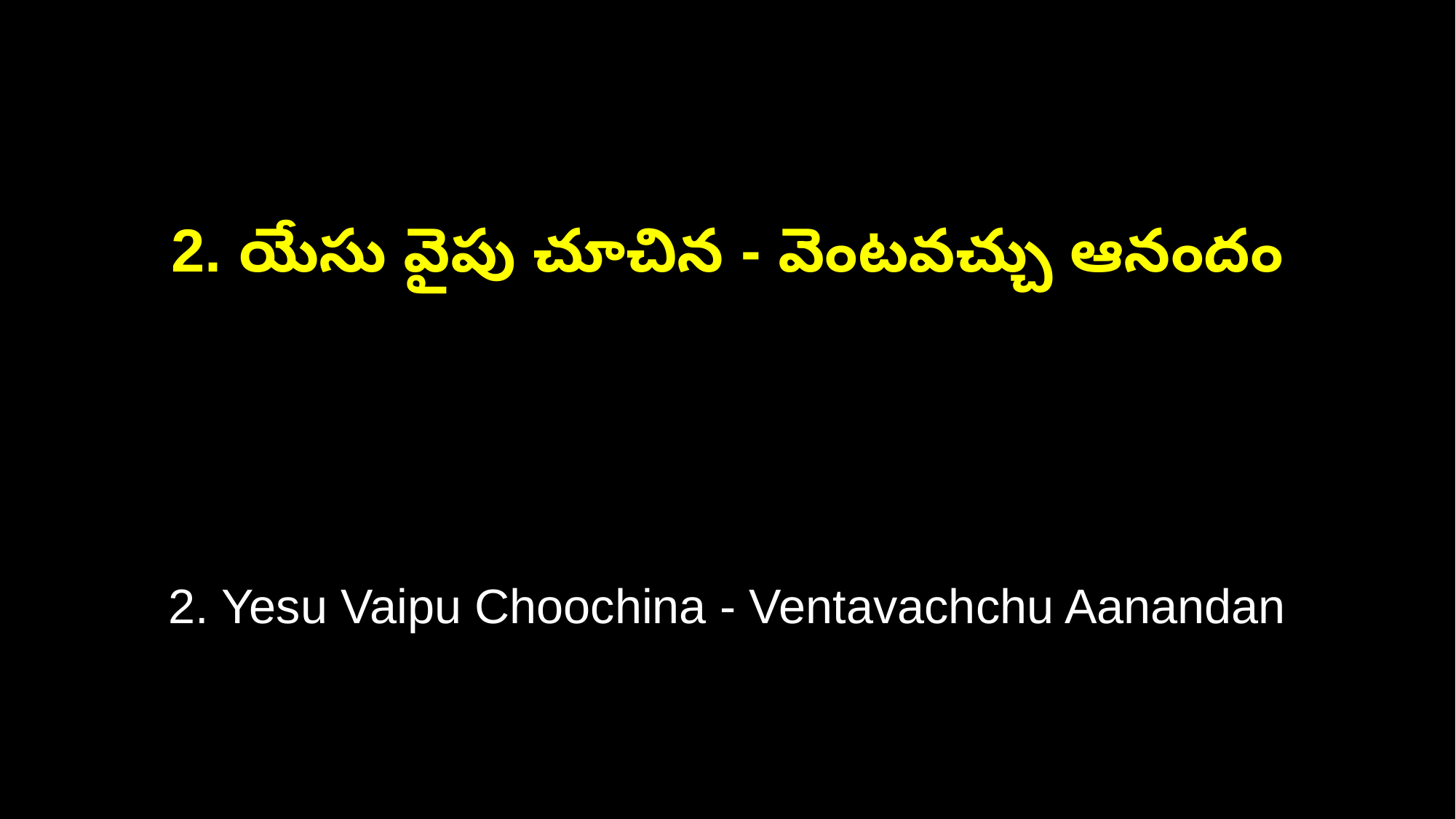

2. యేసు వైపు చూచిన - వెంటవచ్చు ఆనందం
2. Yesu Vaipu Choochina - Ventavachchu Aanandan